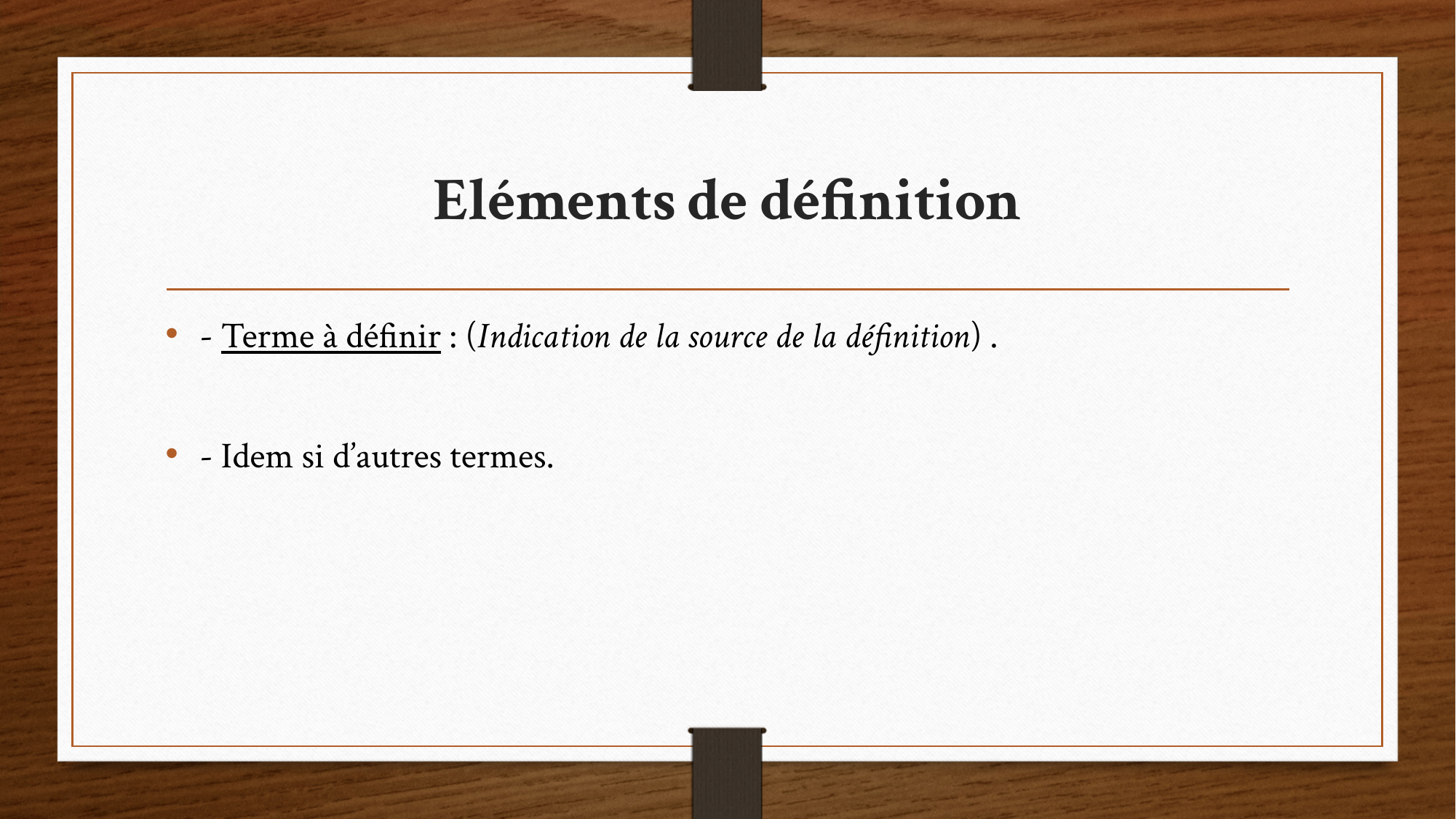

# Eléments de définition
- Terme à définir : (Indication de la source de la définition) .

- Idem si d’autres termes.